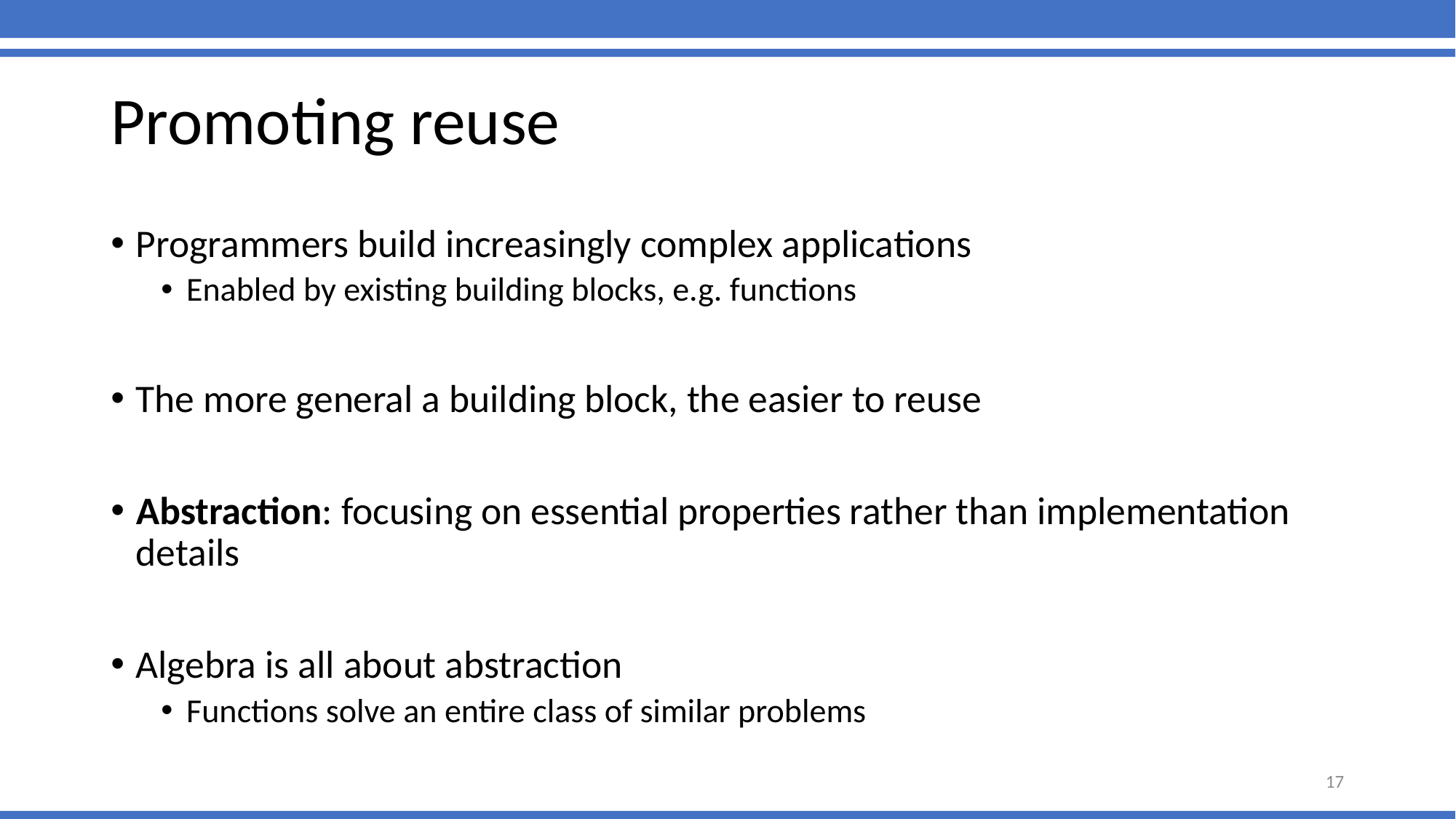

# Promoting reuse
Programmers build increasingly complex applications
Enabled by existing building blocks, e.g. functions

The more general a building block, the easier to reuse

Abstraction: focusing on essential properties rather than implementation details

Algebra is all about abstraction
Functions solve an entire class of similar problems
17